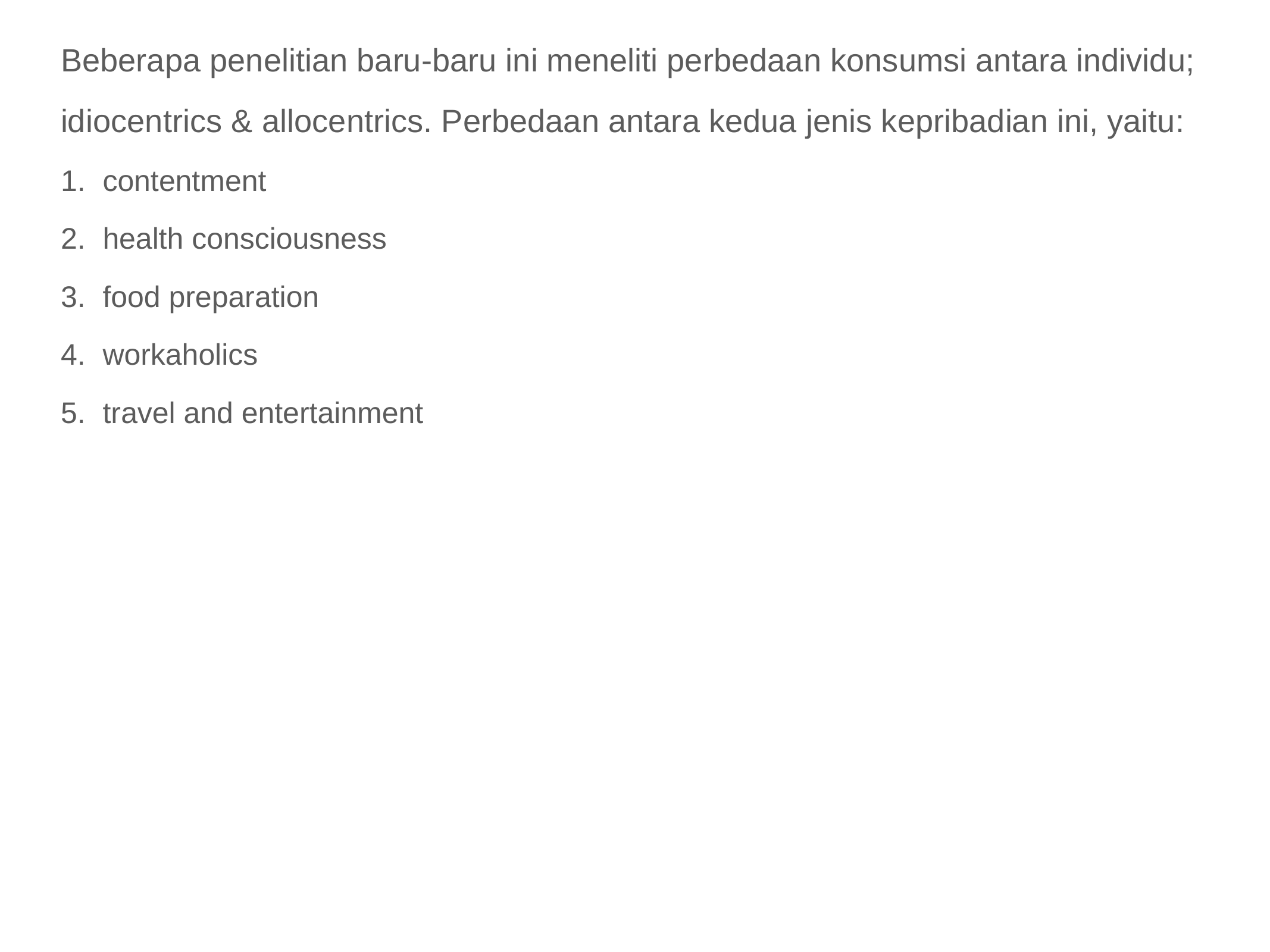

Beberapa penelitian baru-baru ini meneliti perbedaan konsumsi antara individu;
idiocentrics & allocentrics. Perbedaan antara kedua jenis kepribadian ini, yaitu:
contentment
health consciousness
food preparation
workaholics
travel and entertainment